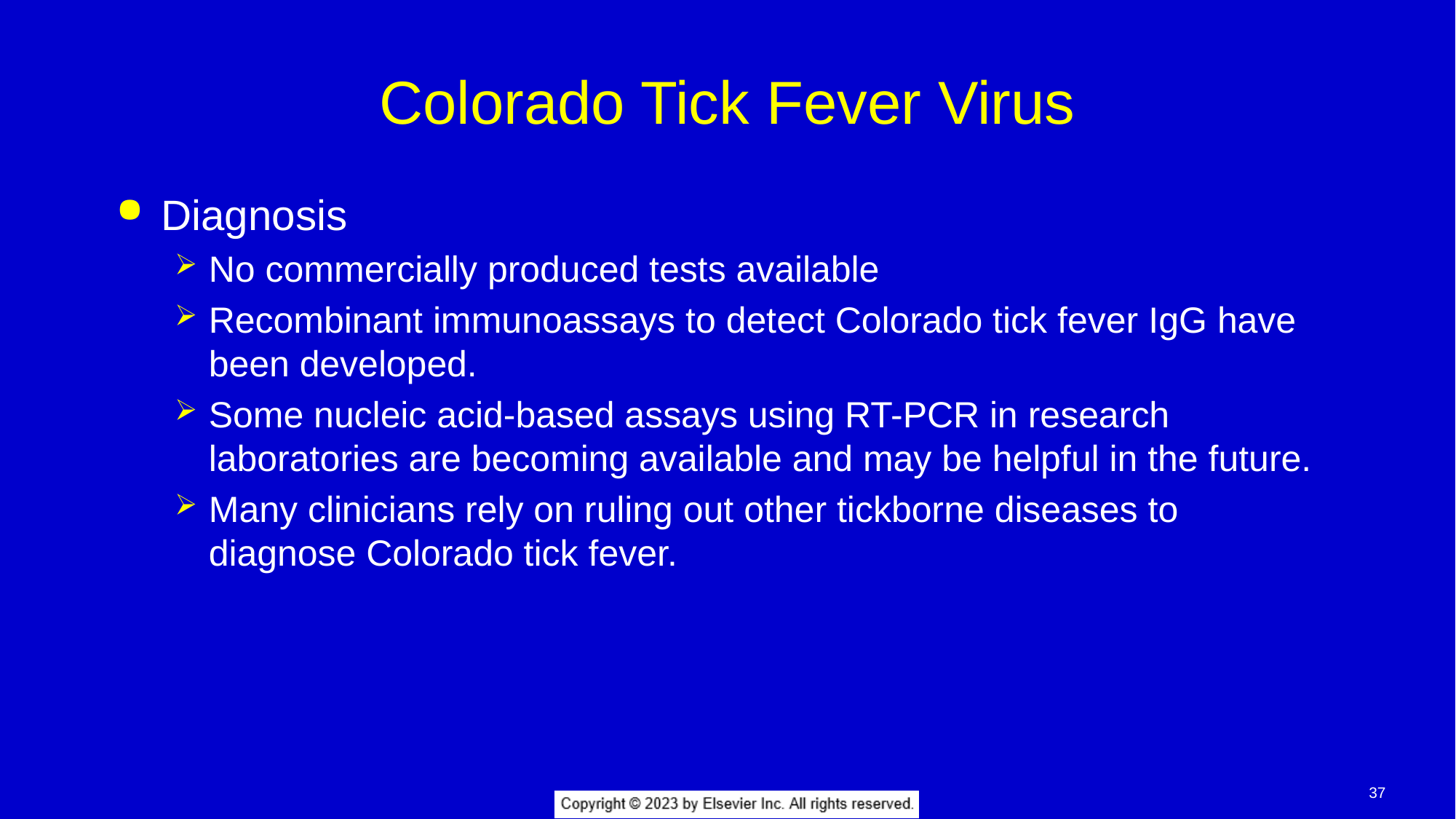

# Colorado Tick Fever Virus
Diagnosis
No commercially produced tests available
Recombinant immunoassays to detect Colorado tick fever IgG have been developed.
Some nucleic acid-based assays using RT-PCR in research laboratories are becoming available and may be helpful in the future.
Many clinicians rely on ruling out other tickborne diseases to diagnose Colorado tick fever.